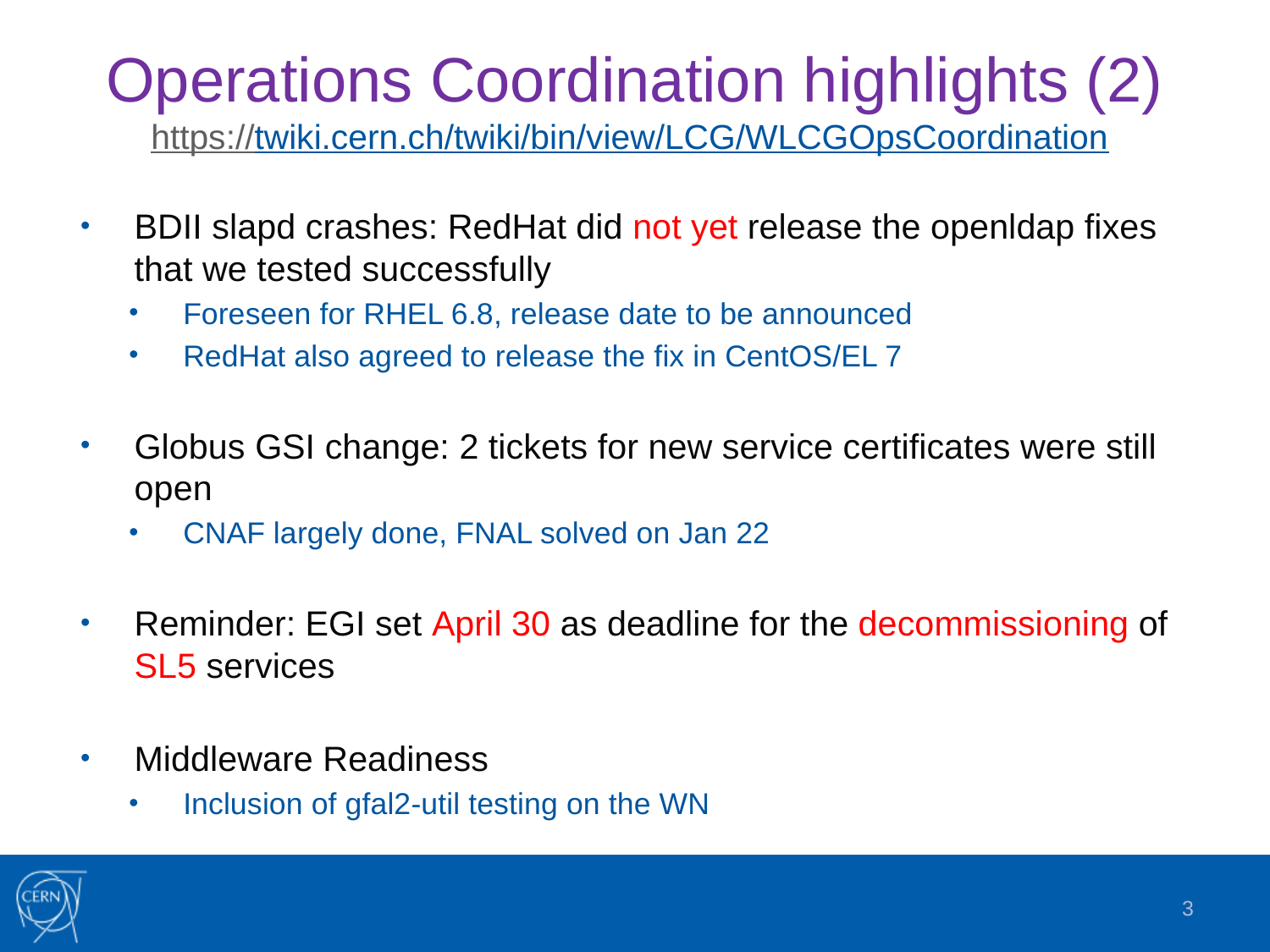

# Operations Coordination highlights (2) https://twiki.cern.ch/twiki/bin/view/LCG/WLCGOpsCoordination
BDII slapd crashes: RedHat did not yet release the openldap fixes that we tested successfully
Foreseen for RHEL 6.8, release date to be announced
RedHat also agreed to release the fix in CentOS/EL 7

Globus GSI change: 2 tickets for new service certificates were still open
CNAF largely done, FNAL solved on Jan 22

Reminder: EGI set April 30 as deadline for the decommissioning of SL5 services

Middleware Readiness
Inclusion of gfal2-util testing on the WN
3